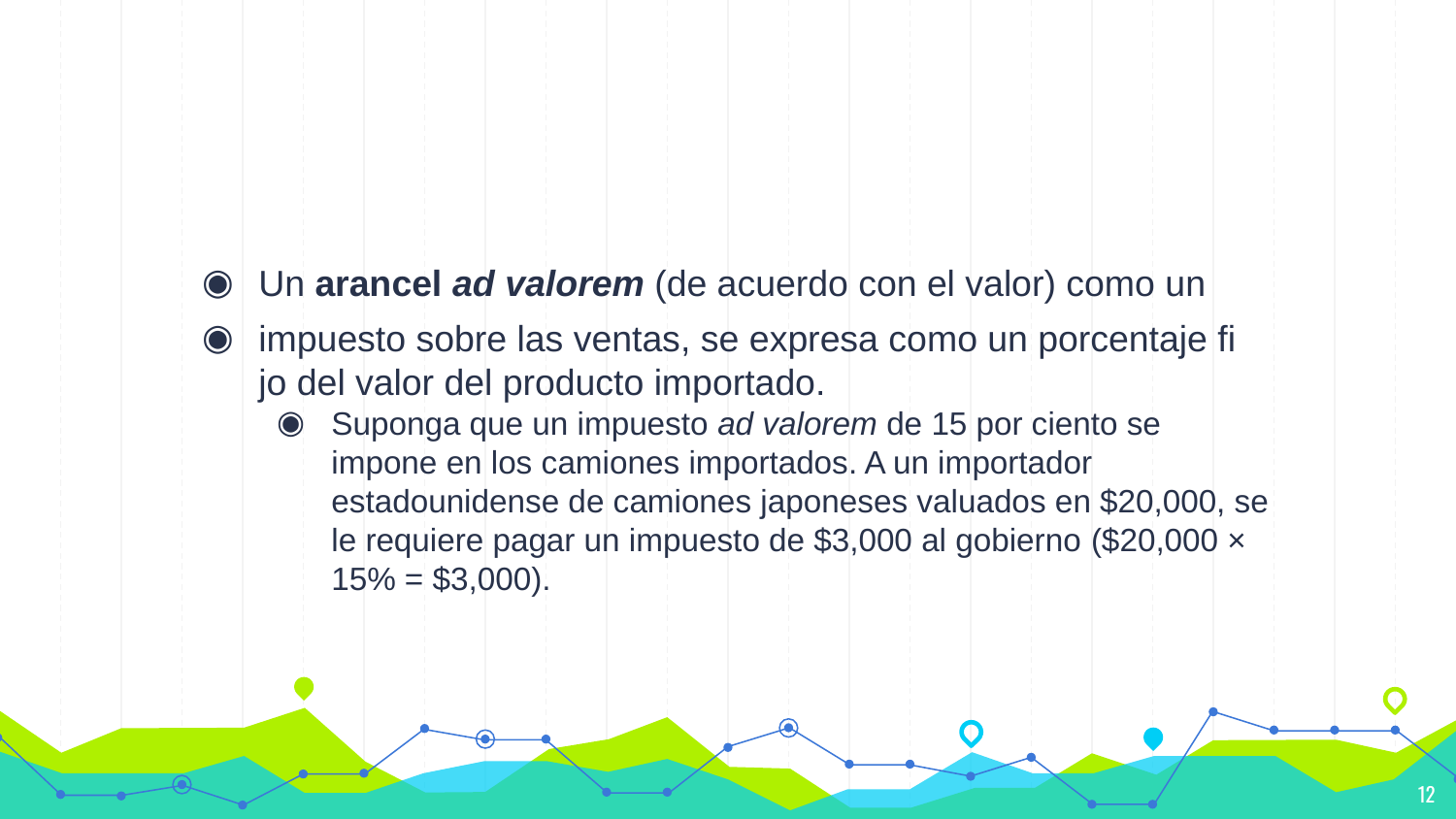

#
Un arancel ad valorem (de acuerdo con el valor) como un
impuesto sobre las ventas, se expresa como un porcentaje fi jo del valor del producto importado.
Suponga que un impuesto ad valorem de 15 por ciento se impone en los camiones importados. A un importador estadounidense de camiones japoneses valuados en $20,000, se le requiere pagar un impuesto de $3,000 al gobierno ($20,000 × 15% = $3,000).

12